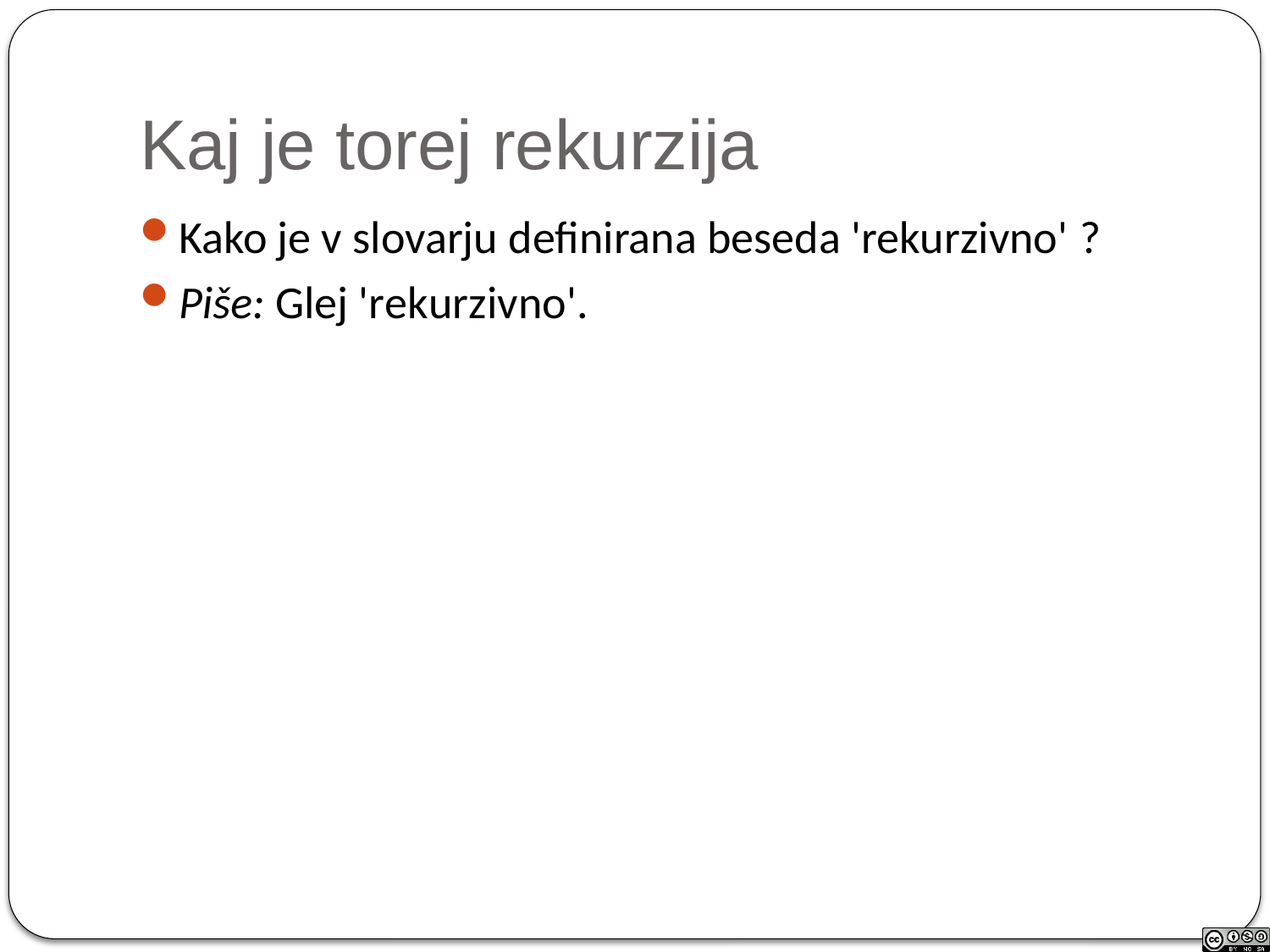

# Kaj je torej rekurzija
Kako je v slovarju definirana beseda 'rekurzivno' ?
Piše: Glej 'rekurzivno'.